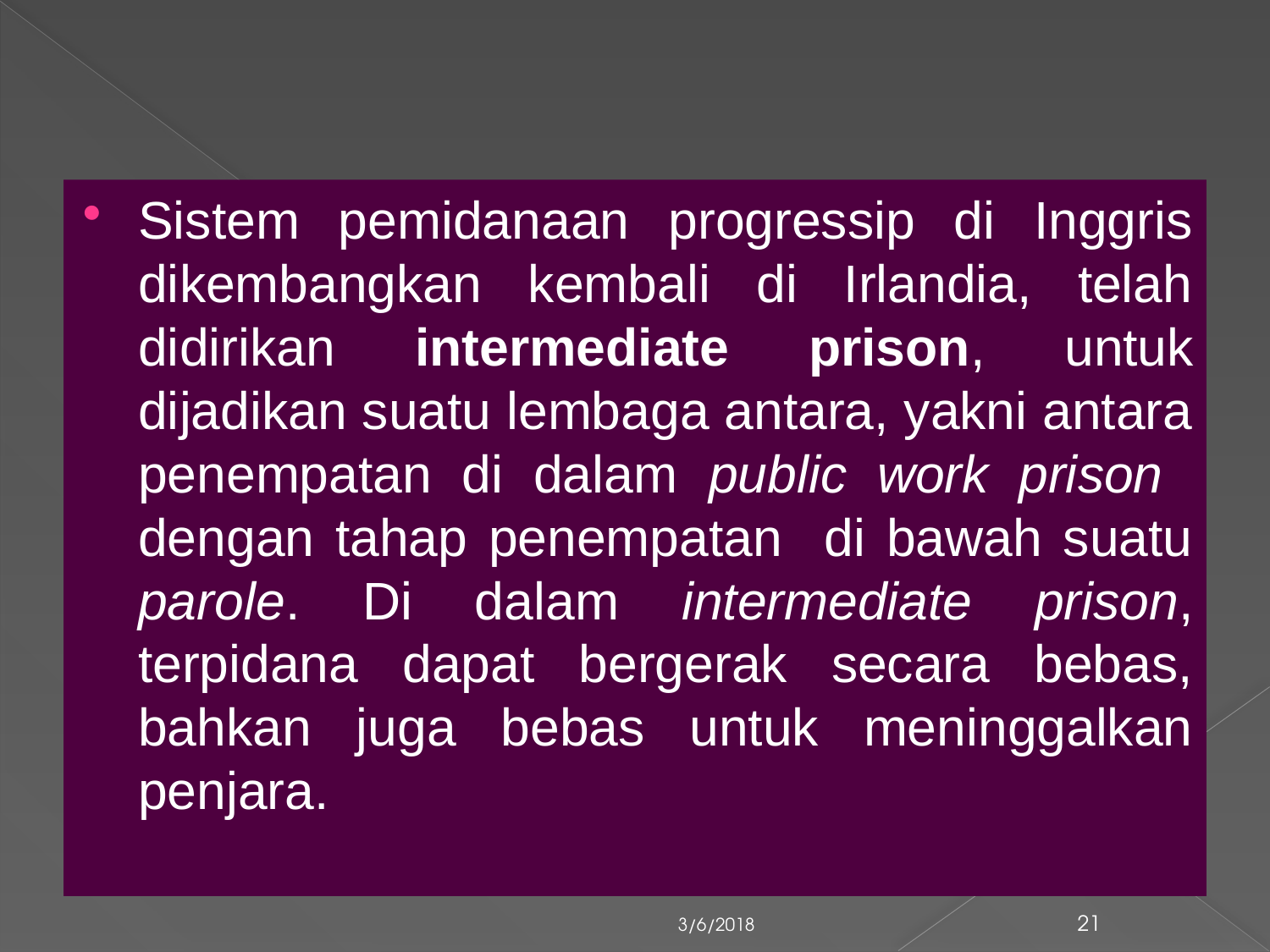

Sistem pemidanaan progressip di Inggris dikembangkan kembali di Irlandia, telah didirikan intermediate prison, untuk dijadikan suatu lembaga antara, yakni antara penempatan di dalam public work prison  dengan tahap penempatan  di bawah suatu parole. Di dalam intermediate prison, terpidana dapat bergerak secara bebas, bahkan juga bebas untuk meninggalkan penjara.

3/6/2018
21